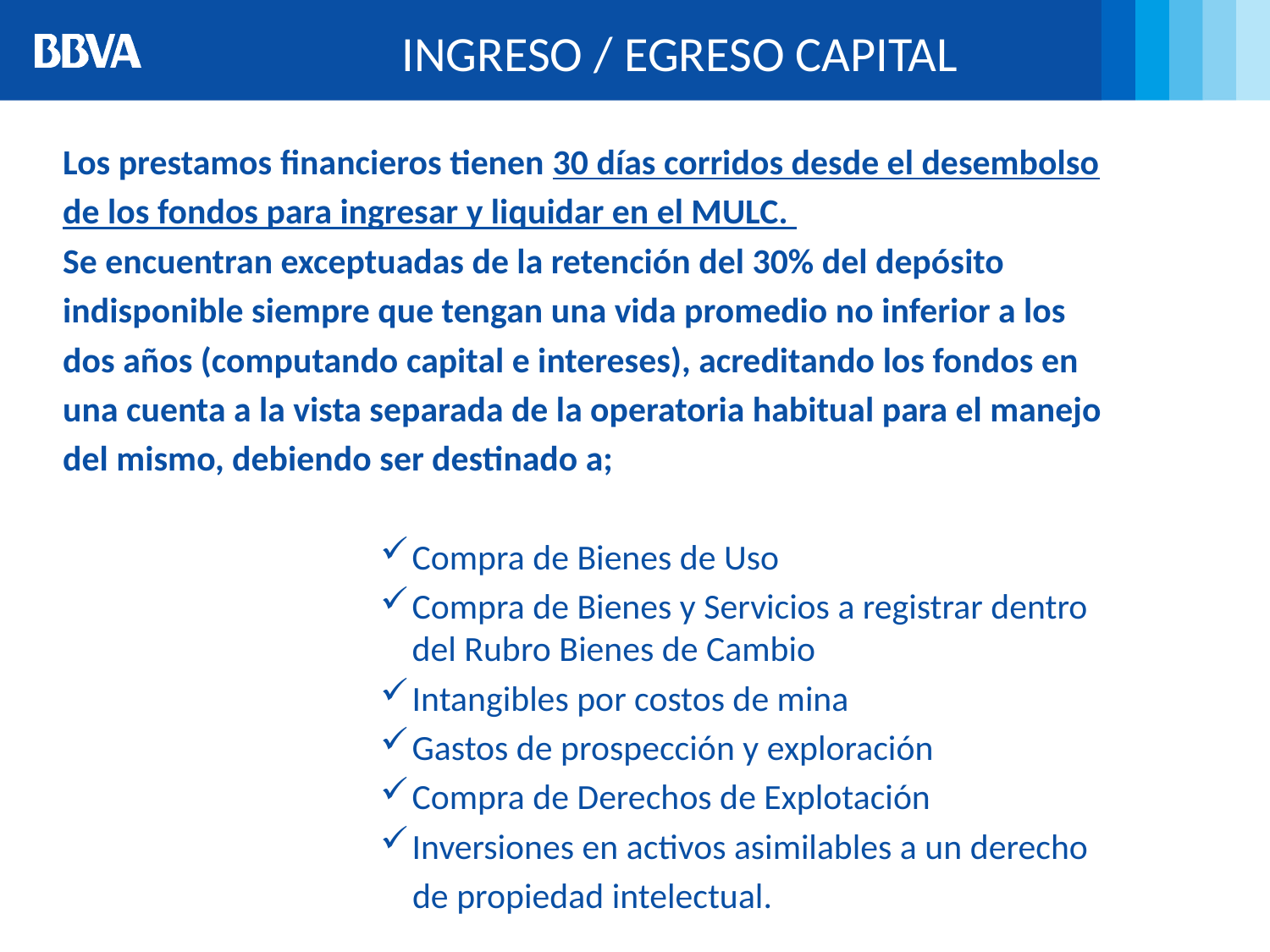

INGRESO / EGRESO CAPITAL
Los prestamos financieros tienen 30 días corridos desde el desembolso
de los fondos para ingresar y liquidar en el MULC.
Se encuentran exceptuadas de la retención del 30% del depósito
indisponible siempre que tengan una vida promedio no inferior a los
dos años (computando capital e intereses), acreditando los fondos en
una cuenta a la vista separada de la operatoria habitual para el manejo
del mismo, debiendo ser destinado a;

Compra de Bienes de Uso
Compra de Bienes y Servicios a registrar dentro del Rubro Bienes de Cambio
Intangibles por costos de mina
Gastos de prospección y exploración
Compra de Derechos de Explotación
Inversiones en activos asimilables a un derecho
    de propiedad intelectual.